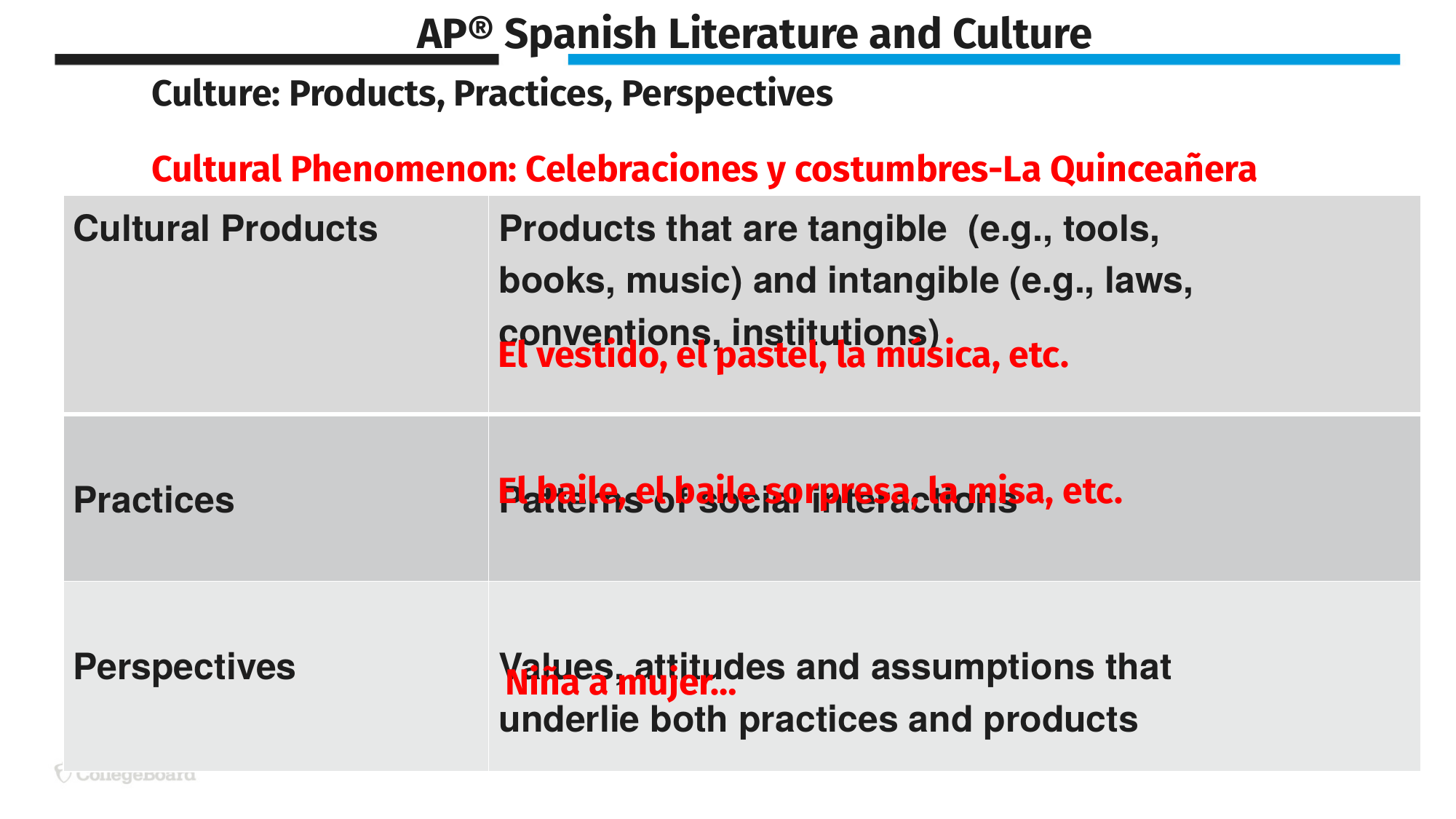

AP® Spanish Literature and Culture
# Culture: Products, Practices, Perspectives Cultural Phenomenon: Celebraciones y costumbres-La Quinceañera

| Cultural Products | Products that are tangible (e.g., tools, books, music) and intangible (e.g., laws, conventions, institutions) |
| --- | --- |
| Practices | Patterns of social interactions |
| Perspectives | Values, attitudes and assumptions that underlie both practices and products |
El vestido, el pastel, la música, etc.
El baile, el baile sorpresa, la misa, etc.
Niña a mujer…